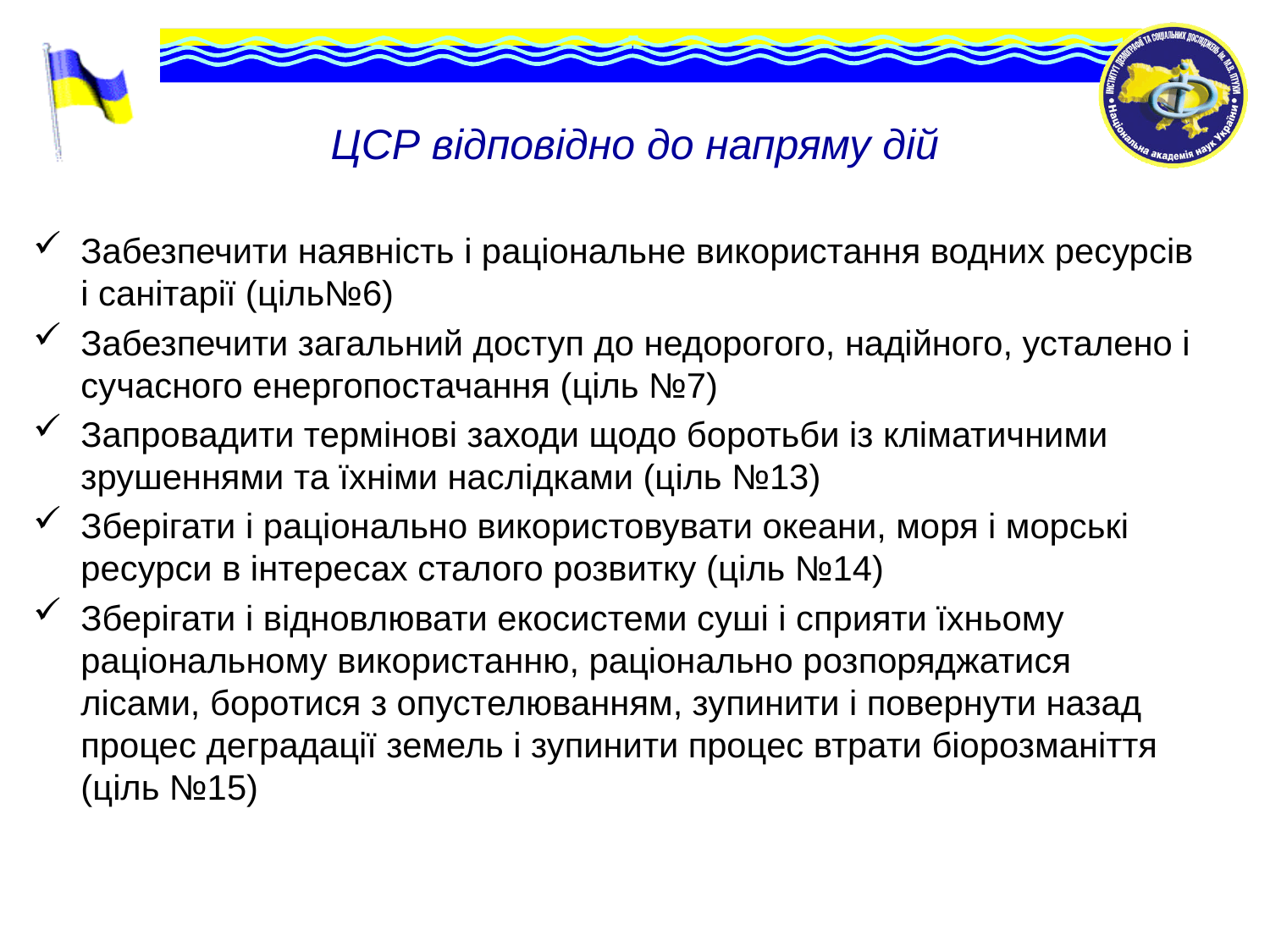

# ЦСР відповідно до напряму дій
Забезпечити наявність і раціональне використання водних ресурсів і санітарії (ціль№6)
Забезпечити загальний доступ до недорогого, надійного, усталено і сучасного енергопостачання (ціль №7)
Запровадити термінові заходи щодо боротьби із кліматичними зрушеннями та їхніми наслідками (ціль №13)
Зберігати і раціонально використовувати океани, моря і морські ресурси в інтересах сталого розвитку (ціль №14)
Зберігати і відновлювати екосистеми суші і сприяти їхньому раціональному використанню, раціонально розпоряджатися лісами, боротися з опустелюванням, зупинити і повернути назад процес деградації земель і зупинити процес втрати біорозманіття (ціль №15)